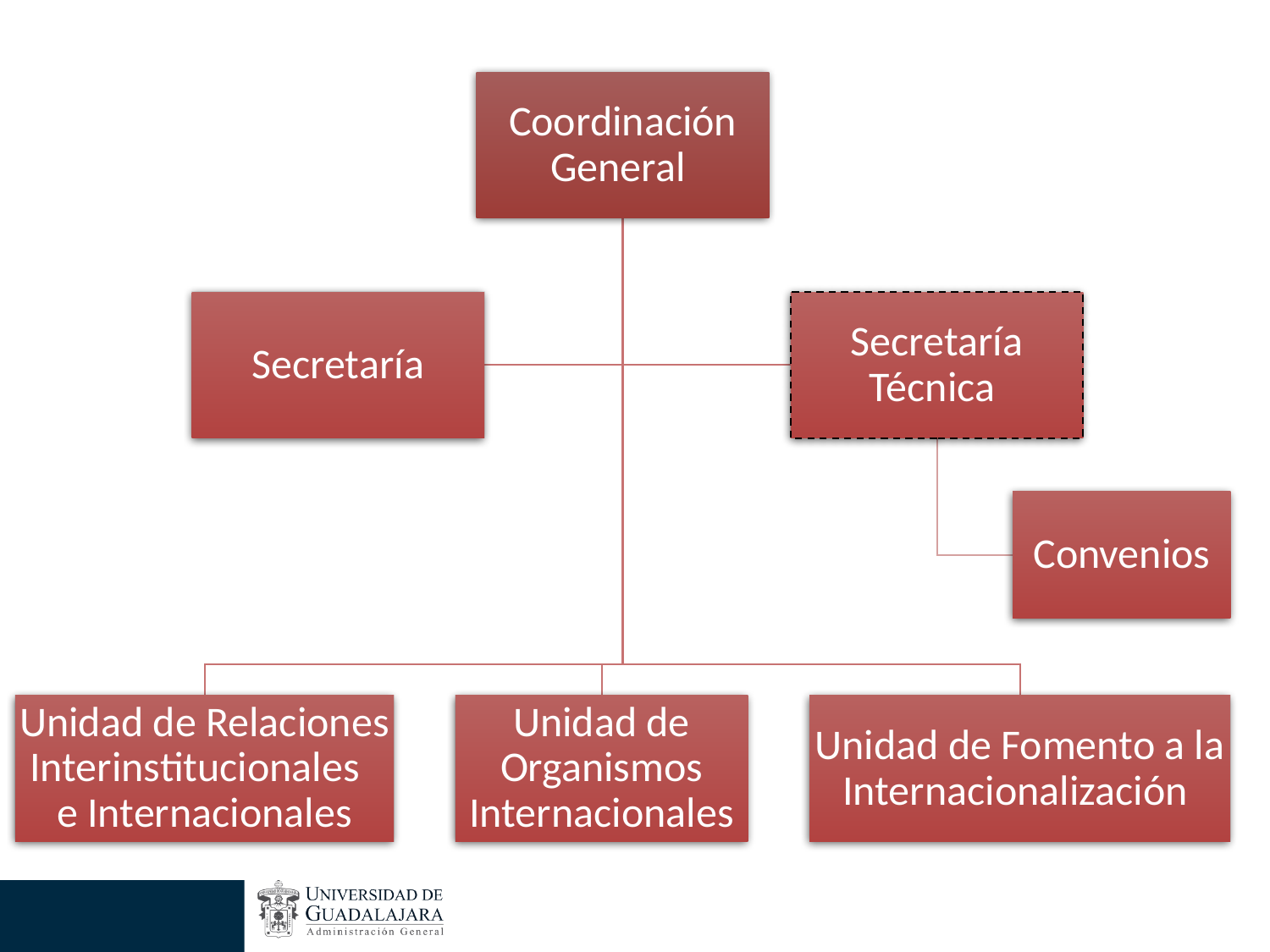

Coordinación General
Unidad de Relaciones Interinstitucionales   e Internacionales
Unidad de Organismos Internacionales
Unidad de Fomento a la Internacionalización
Secretaría
Secretaría Técnica
Convenios